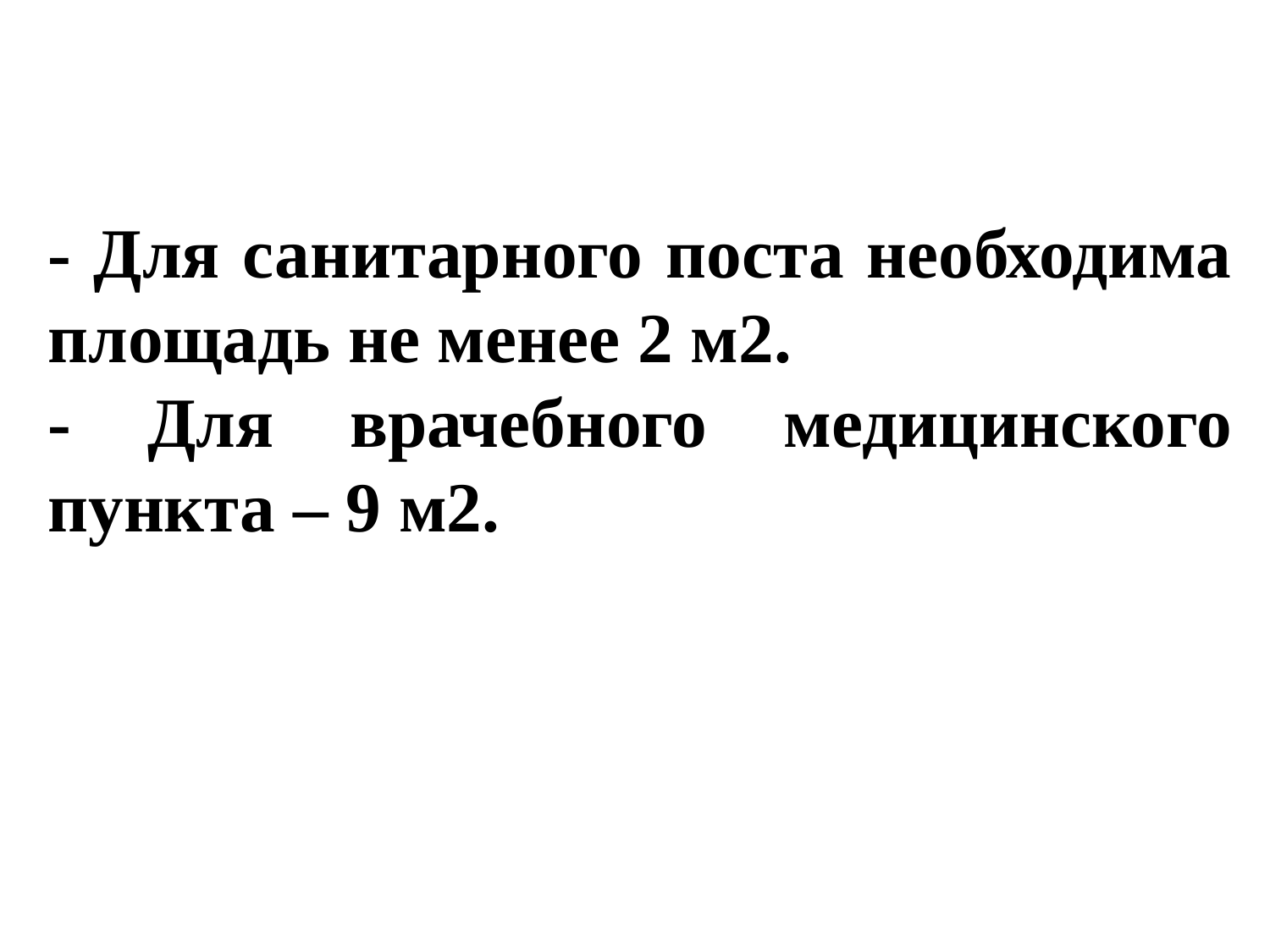

- Для санитарного поста необходима площадь не менее 2 м2.
- Для врачебного медицинского пункта – 9 м2.